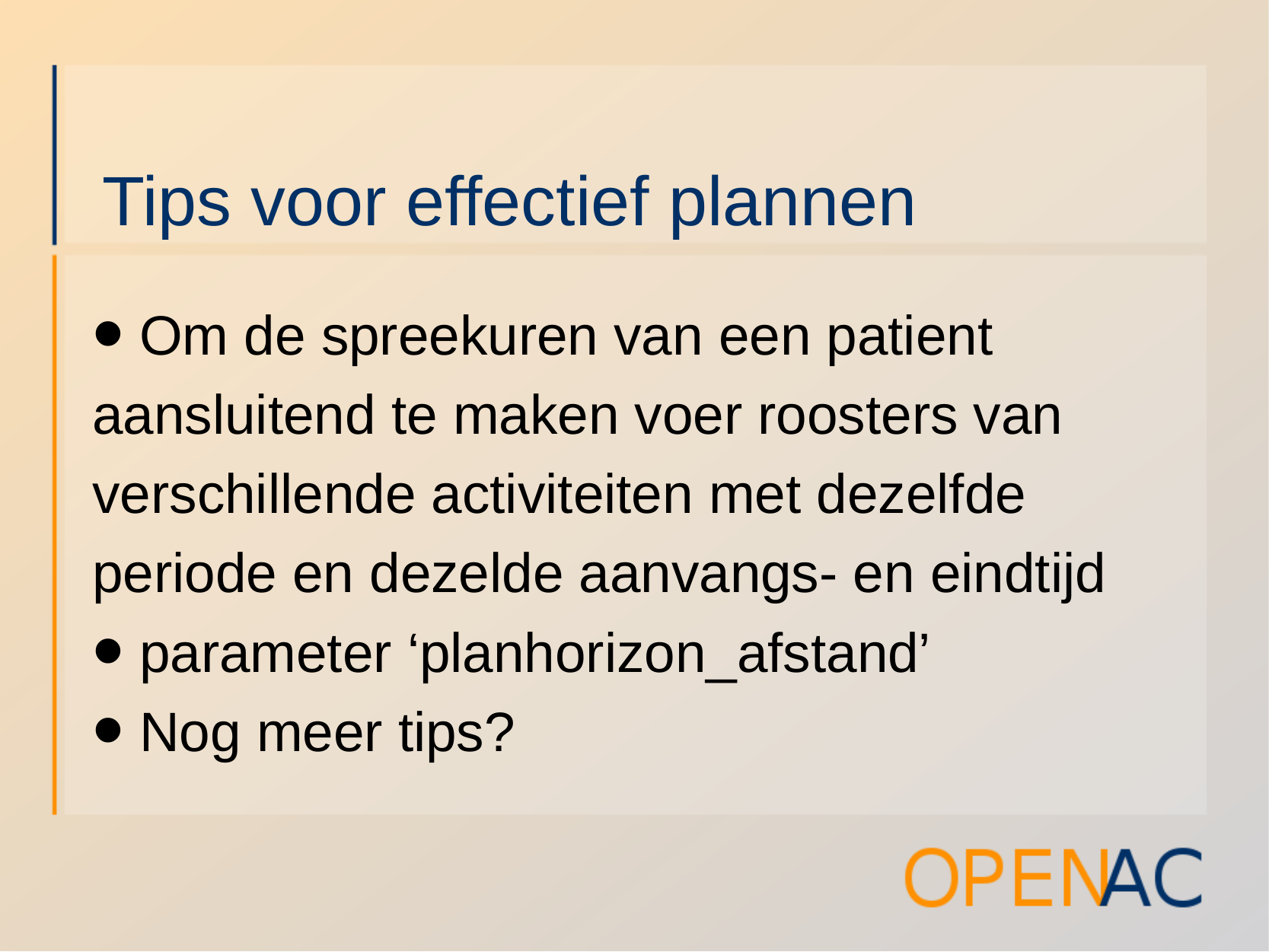

# Tips voor effectief plannen
 Om de spreekuren van een patient aansluitend te maken voer roosters van verschillende activiteiten met dezelfde periode en dezelde aanvangs- en eindtijd
 parameter ‘planhorizon_afstand’
 Nog meer tips?